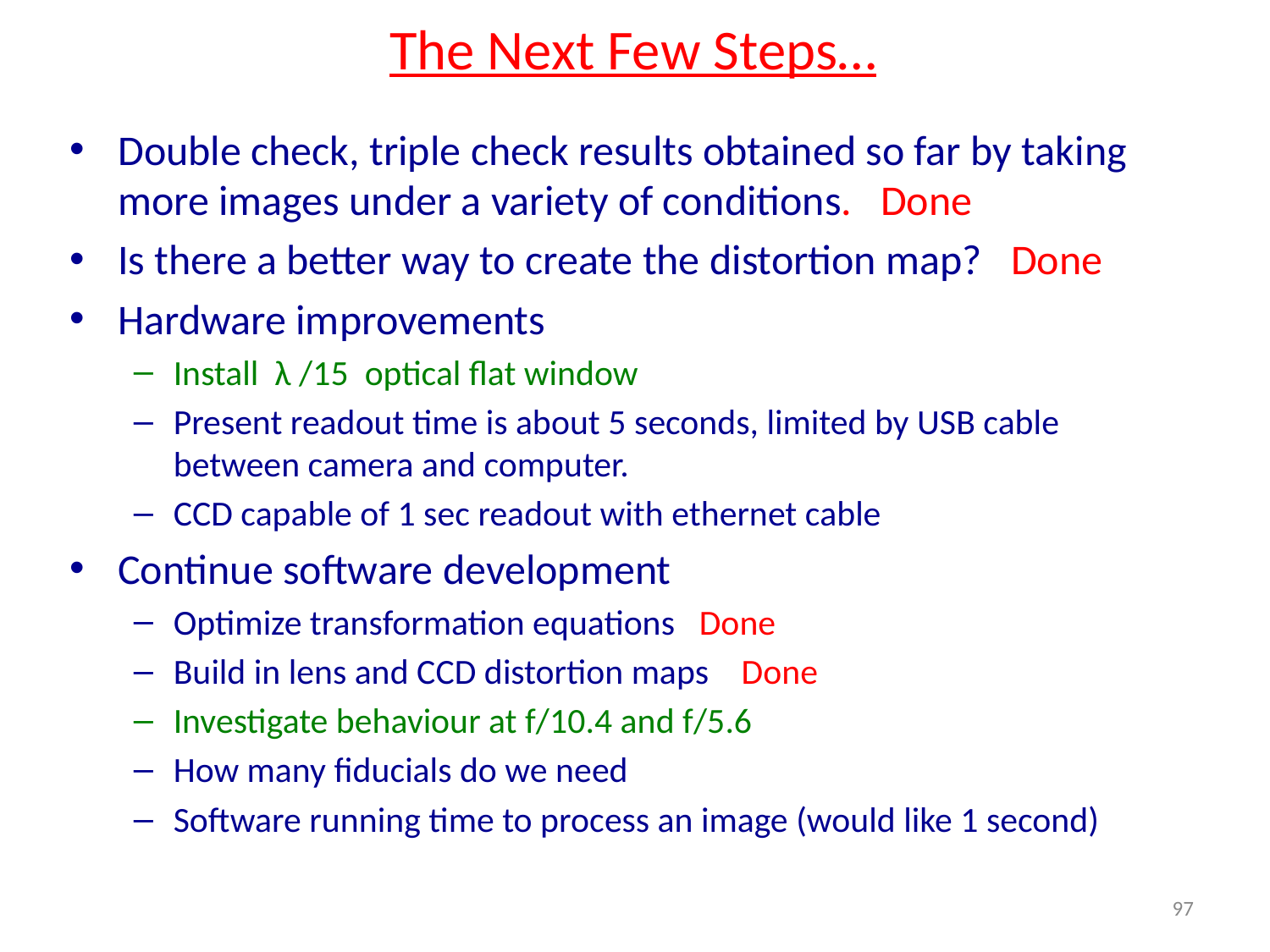

# The Next Few Steps…
Double check, triple check results obtained so far by taking more images under a variety of conditions.   Done
Is there a better way to create the distortion map?   Done
Hardware improvements
Install  λ /15  optical flat window
Present readout time is about 5 seconds, limited by USB cable between camera and computer.
CCD capable of 1 sec readout with ethernet cable
Continue software development
Optimize transformation equations   Done
Build in lens and CCD distortion maps    Done
Investigate behaviour at f/10.4 and f/5.6
How many fiducials do we need
Software running time to process an image (would like 1 second)

97